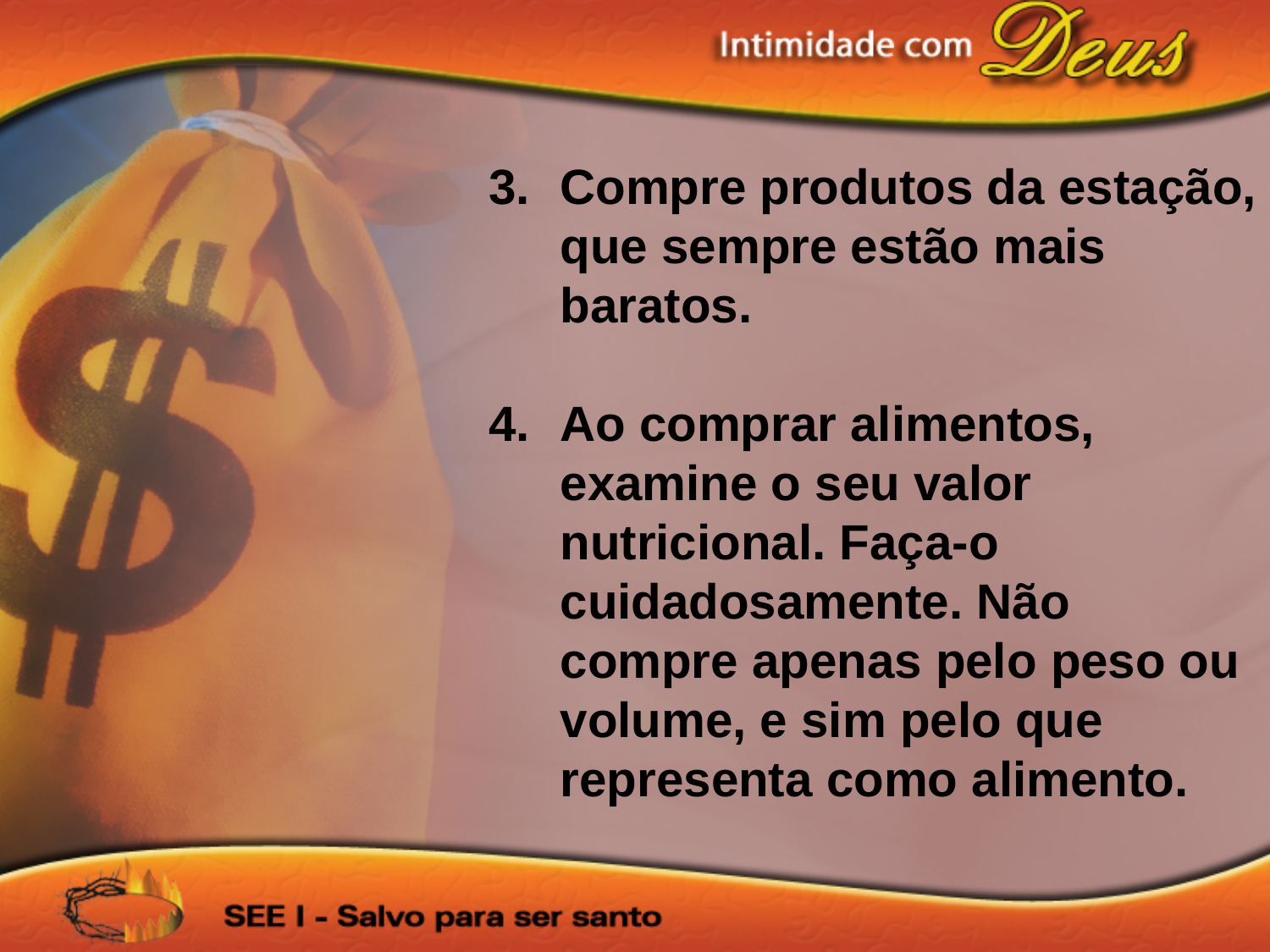

Compre produtos da estação, que sempre estão mais baratos.

Ao comprar alimentos, examine o seu valor nutricional. Faça-o cuidadosamente. Não compre apenas pelo peso ou volume, e sim pelo que representa como alimento.